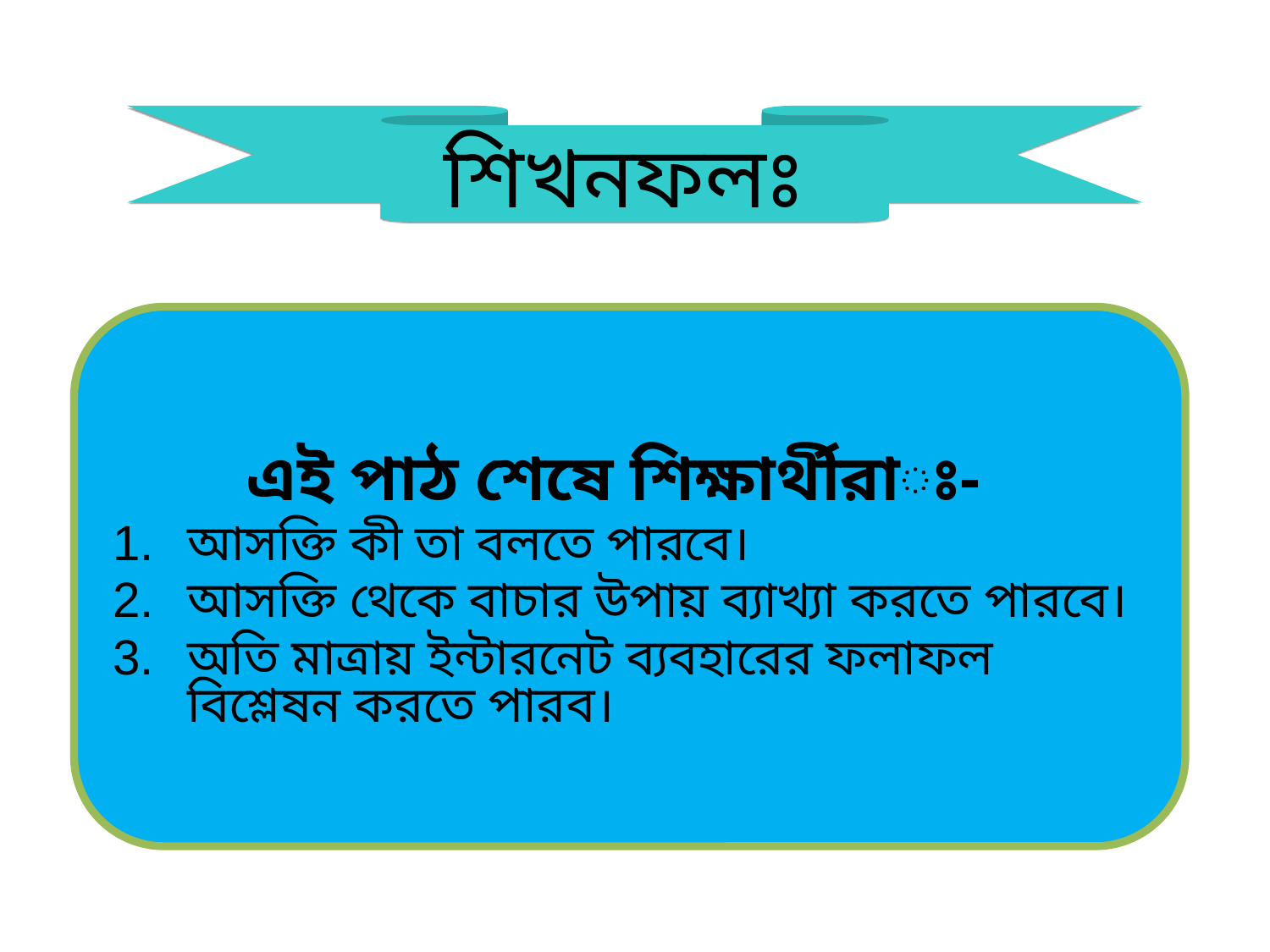

শিখনফলঃ

এই পাঠ শেষে শিক্ষার্থীরাঃ-
আসক্তি কী তা বলতে পারবে।
আসক্তি থেকে বাচার উপায় ব্যাখ্যা করতে পারবে।
অতি মাত্রায় ইন্টারনেট ব্যবহারের ফলাফল বিশ্লেষন করতে পারব।